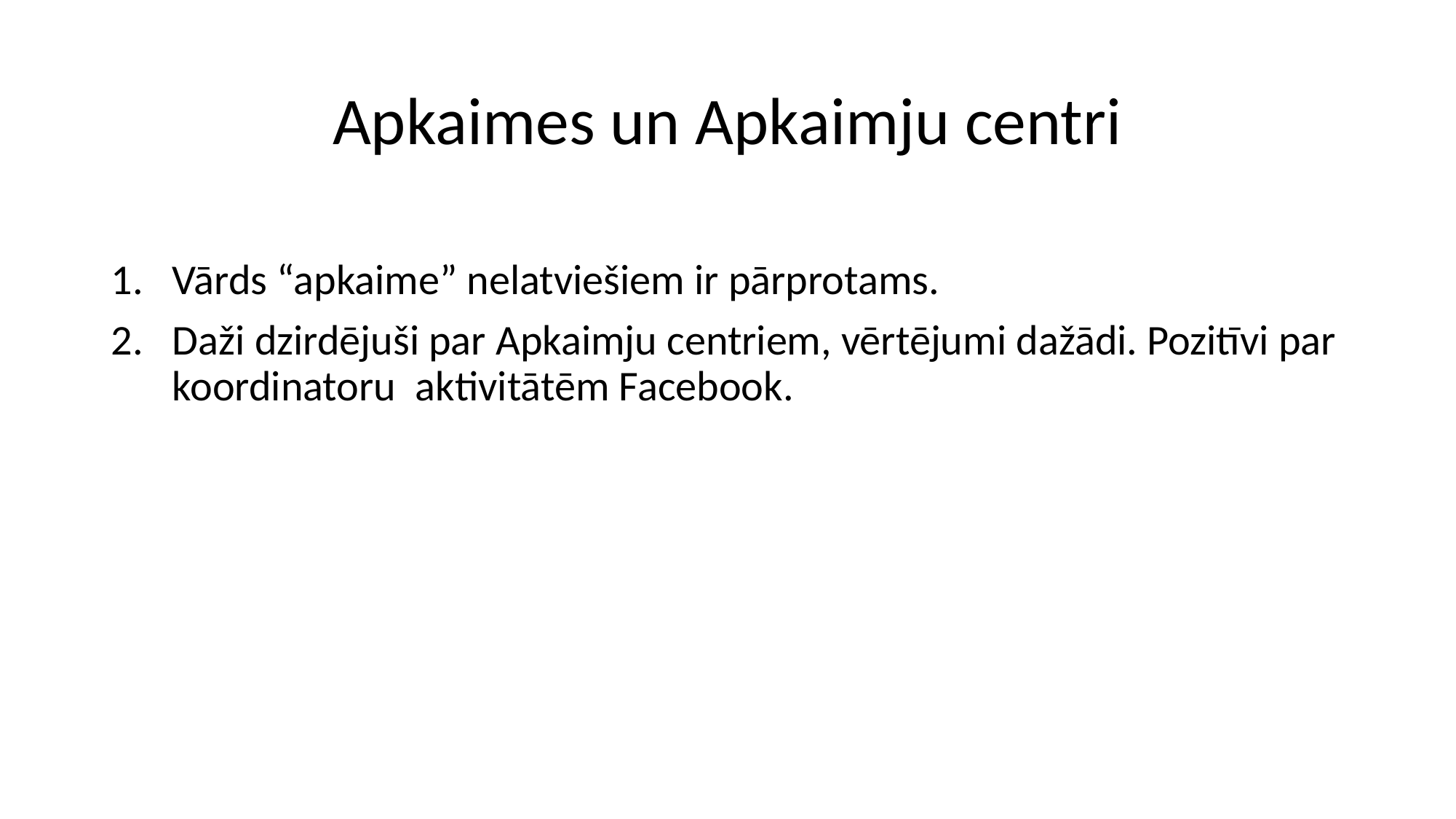

# Apkaimes un Apkaimju centri
Vārds “apkaime” nelatviešiem ir pārprotams.
Daži dzirdējuši par Apkaimju centriem, vērtējumi dažādi. Pozitīvi par koordinatoru  aktivitātēm Facebook.